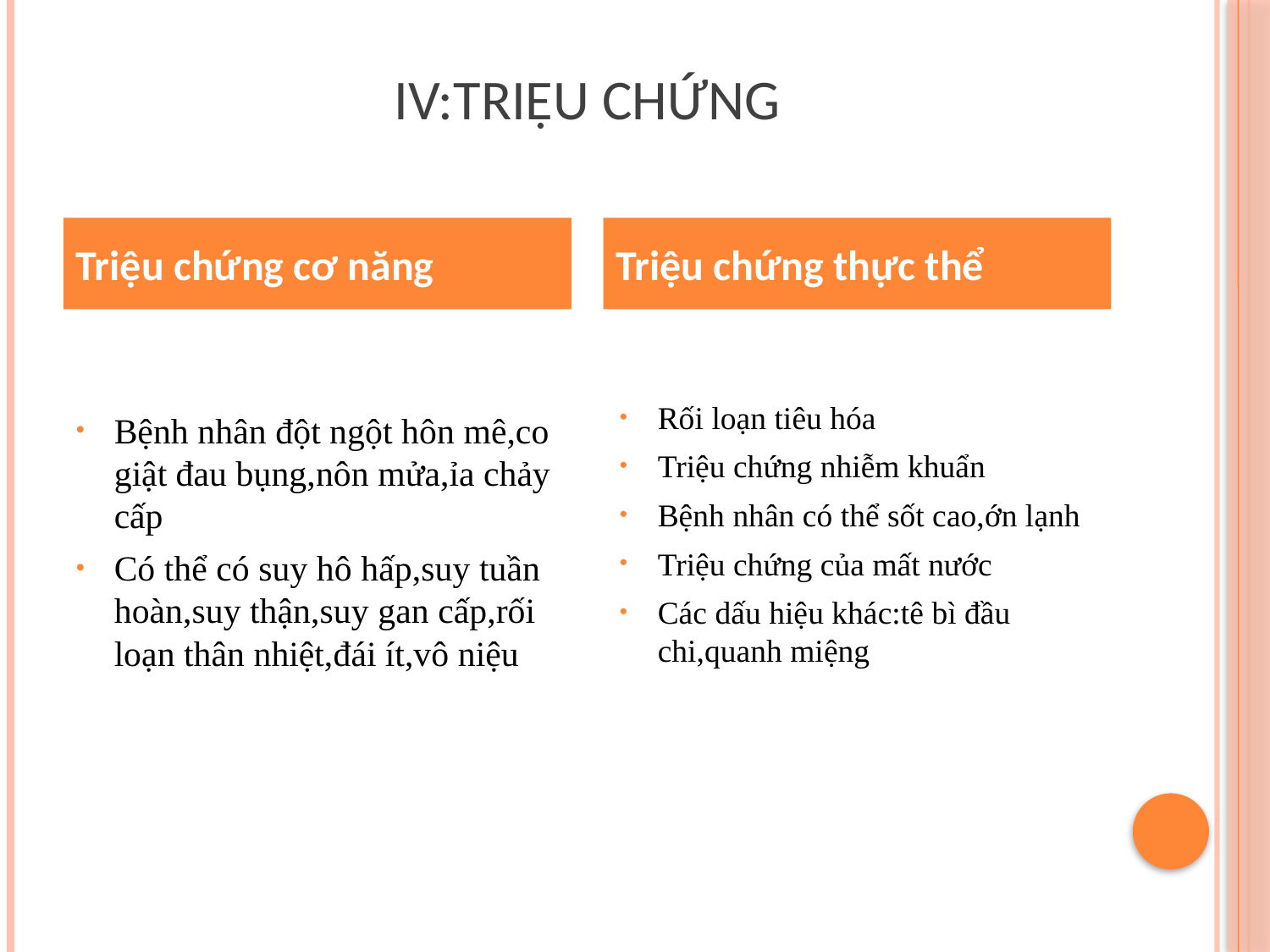

# IV:TRIỆU CHỨNG
Triệu chứng cơ năng
Triệu chứng thực thể
Rối loạn tiêu hóa
Triệu chứng nhiễm khuẩn
Bệnh nhân có thể sốt cao,ớn lạnh
Triệu chứng của mất nước
Các dấu hiệu khác:tê bì đầu chi,quanh miệng

Bệnh nhân đột ngột hôn mê,co giật đau bụng,nôn mửa,ỉa chảy cấp
Có thể có suy hô hấp,suy tuần hoàn,suy thận,suy gan cấp,rối loạn thân nhiệt,đái ít,vô niệu